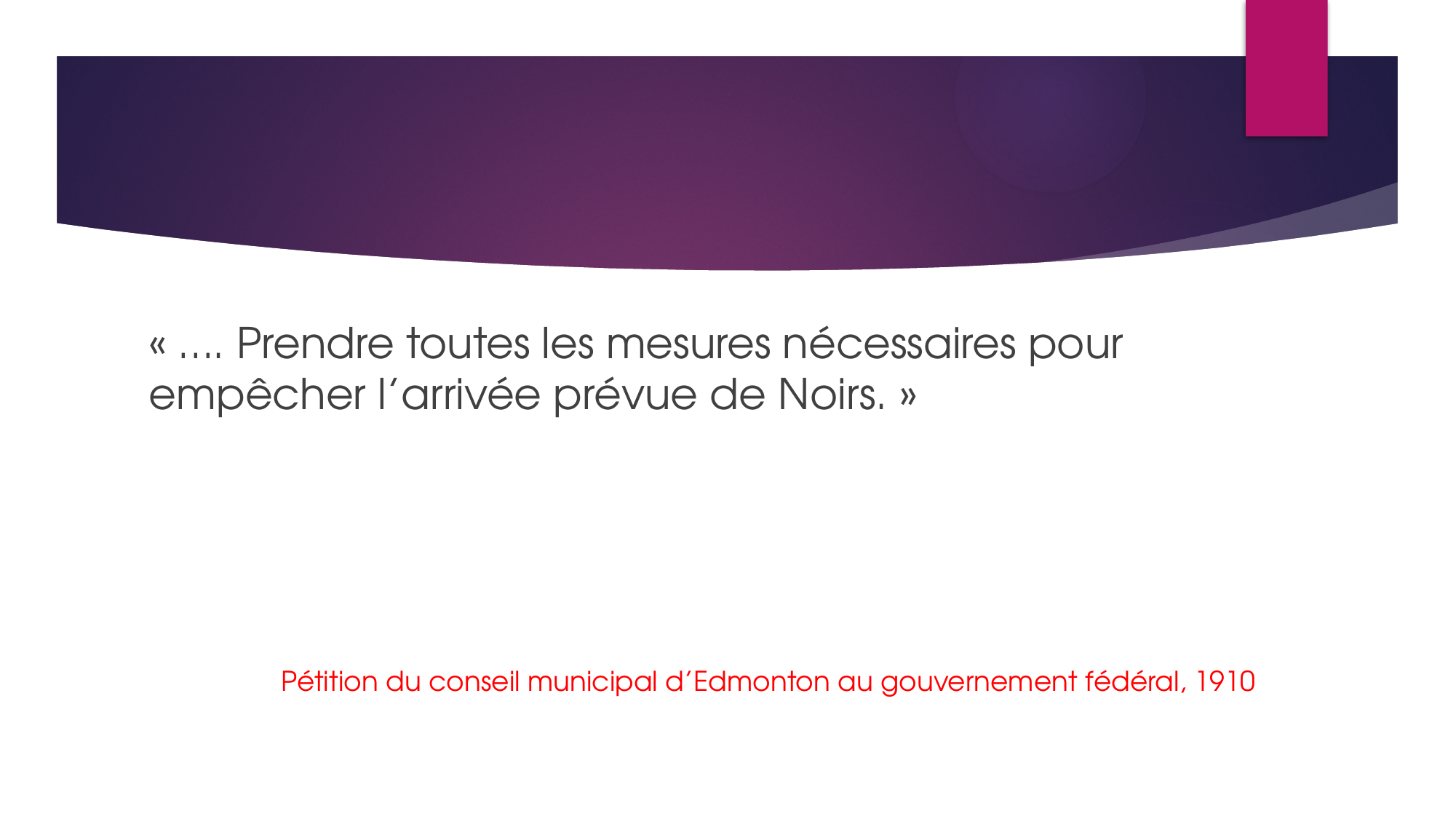

#
« …. Prendre toutes les mesures nécessaires pour empêcher l’arrivée prévue de Noirs. »
Pétition du conseil municipal d’Edmonton au gouvernement fédéral, 1910